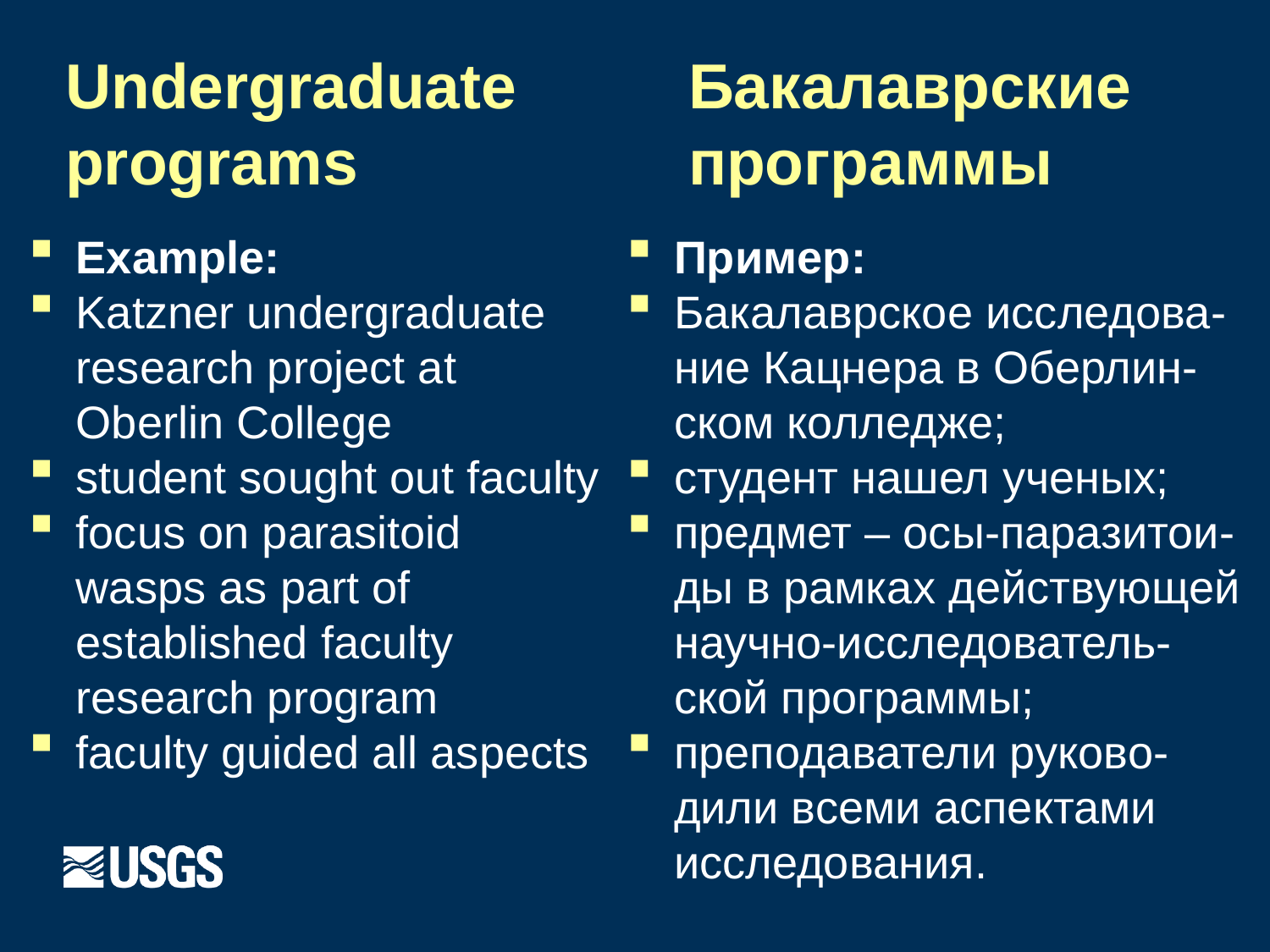

# Undergraduate programs
Бакалаврские программы
Example:
Katzner undergraduate research project at Oberlin College
student sought out faculty
focus on parasitoid wasps as part of established faculty research program
faculty guided all aspects

Пример:
Бакалаврское исследова-ние Кацнера в Оберлин-ском колледже;
студент нашел ученых;
предмет – осы-паразитои-ды в рамках действующей научно-исследователь-ской программы;
преподаватели руково-дили всеми аспектами исследования.